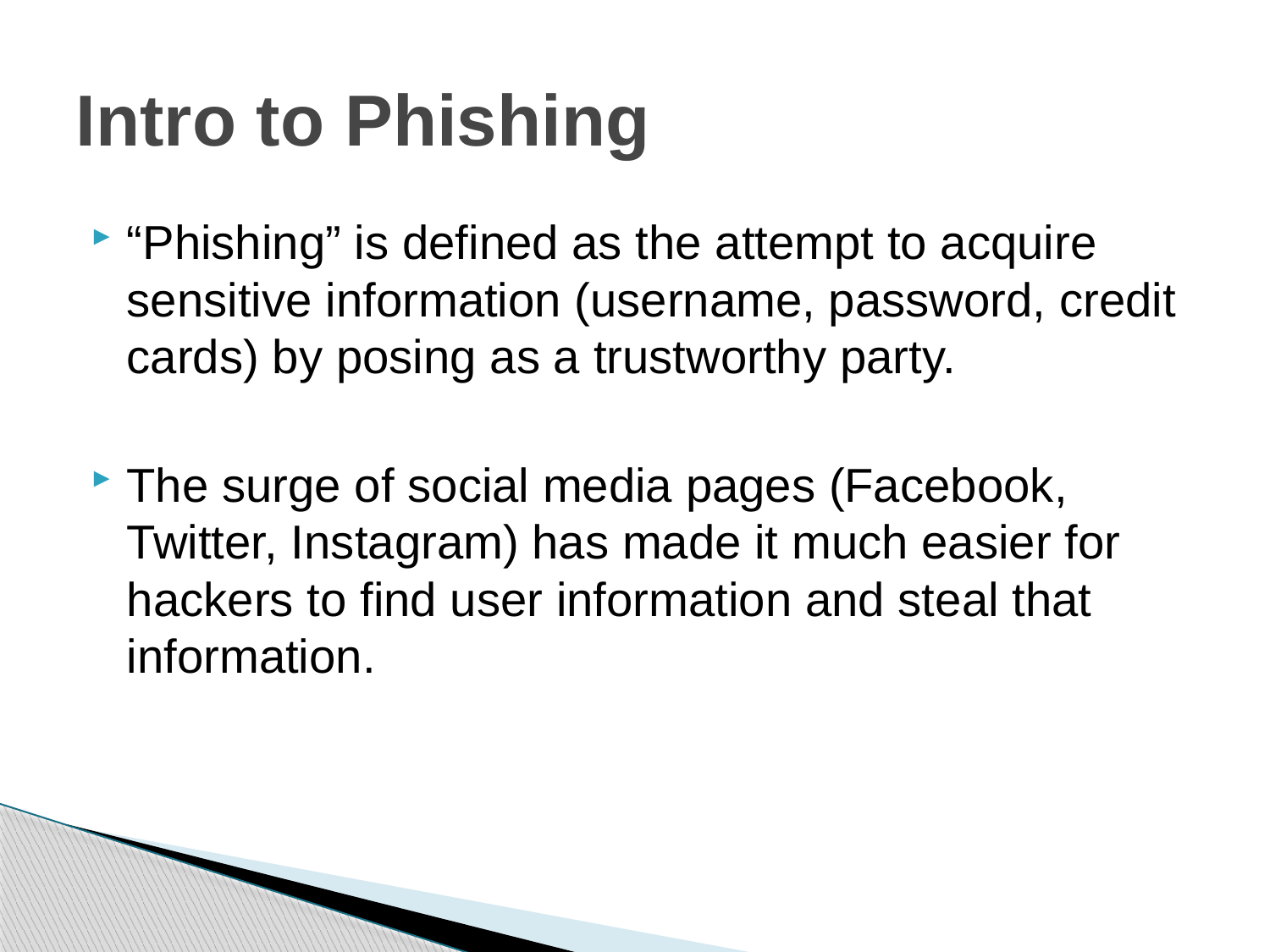

# Intro to Phishing
“Phishing” is defined as the attempt to acquire sensitive information (username, password, credit cards) by posing as a trustworthy party.

The surge of social media pages (Facebook, Twitter, Instagram) has made it much easier for hackers to find user information and steal that information.